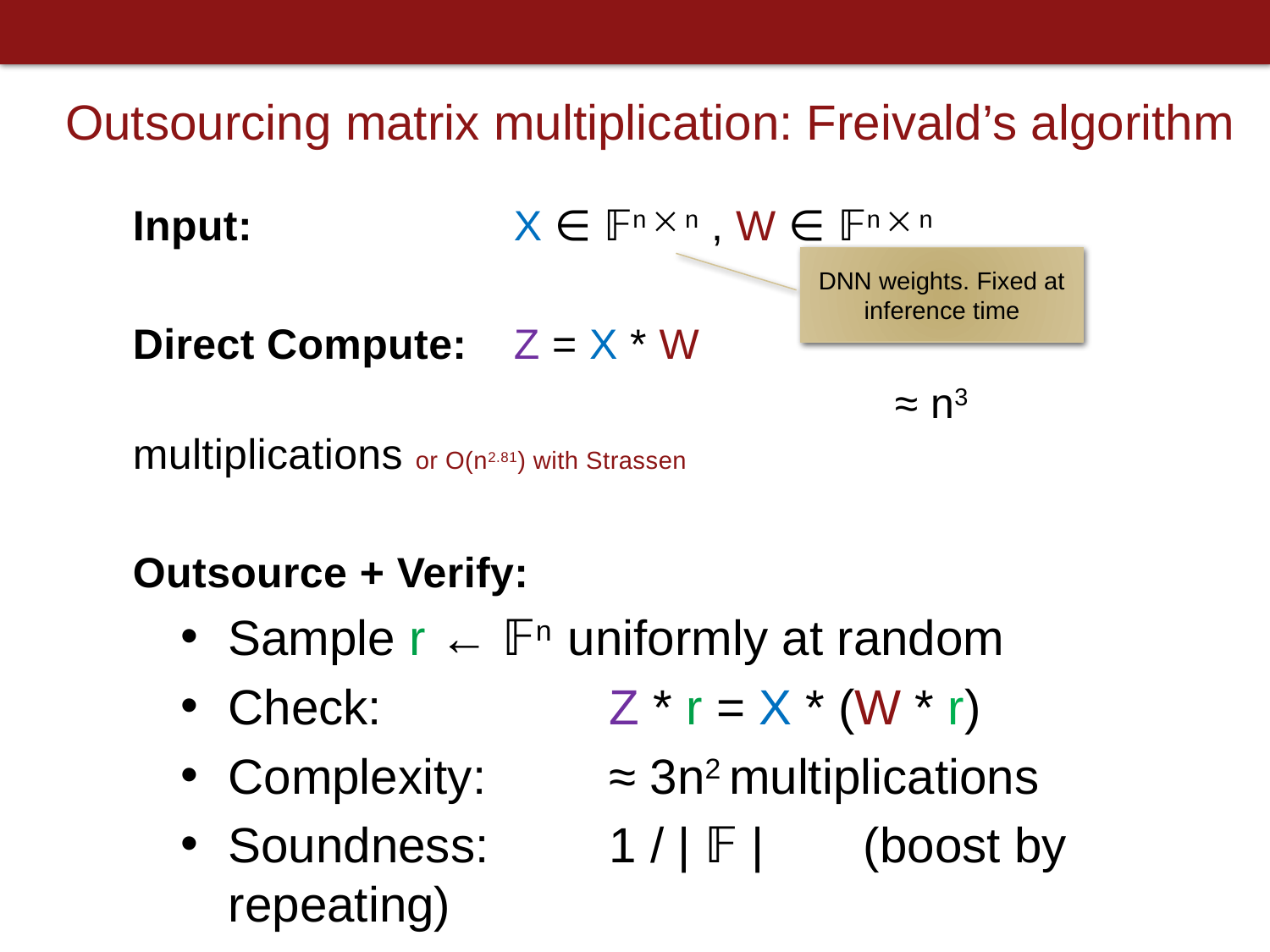

# Outsourcing matrix multiplication: Freivald’s algorithm
Input: 		X ∈ 𝔽n ⨉ n , W ∈ 𝔽n ⨉ n

Direct Compute: 	Z = X * W
						≈ n3 multiplications or O(n2.81) with Strassen

Outsource + Verify:
Sample r ← 𝔽n  uniformly at random
Check: 		Z * r = X * (W * r)
Complexity:	≈ 3n2 multiplications
Soundness:	1 / | 𝔽 | 	(boost by repeating)

DNN weights. Fixed at inference time